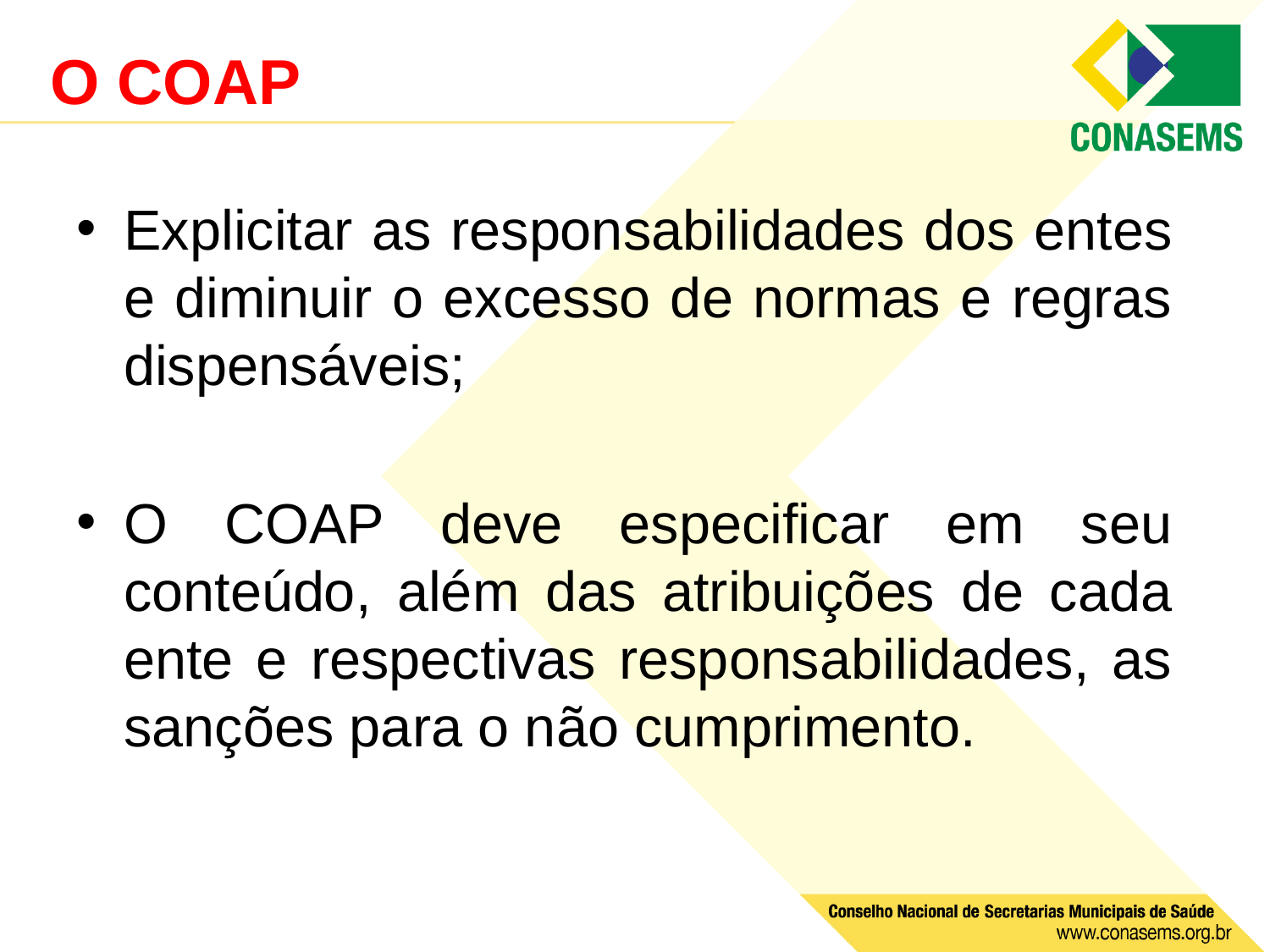

# O COAP
Explicitar as responsabilidades dos entes e diminuir o excesso de normas e regras dispensáveis;

O COAP deve especificar em seu conteúdo, além das atribuições de cada ente e respectivas responsabilidades, as sanções para o não cumprimento.